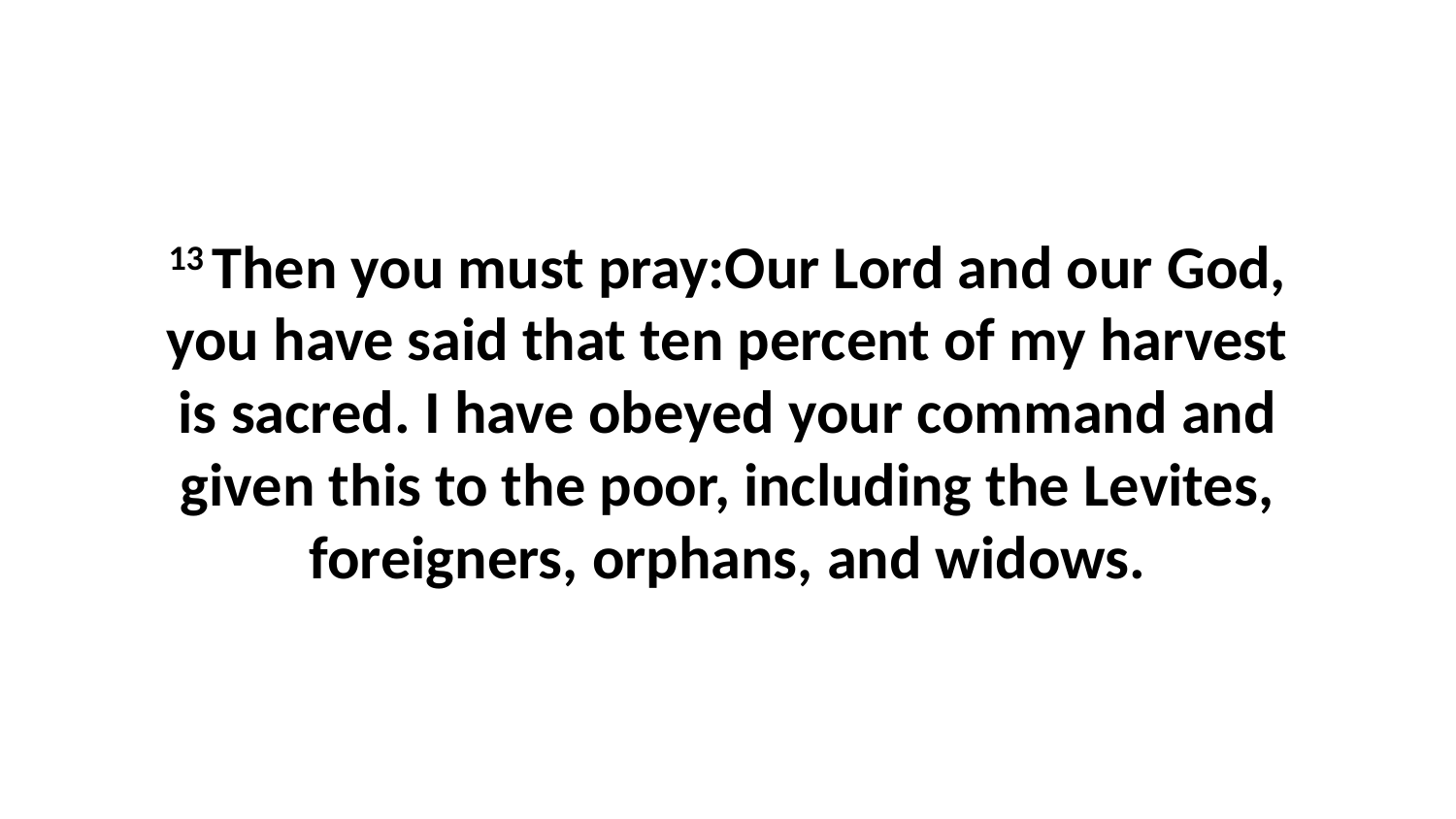

13 Then you must pray:Our Lord and our God, you have said that ten percent of my harvest is sacred. I have obeyed your command and given this to the poor, including the Levites, foreigners, orphans, and widows.